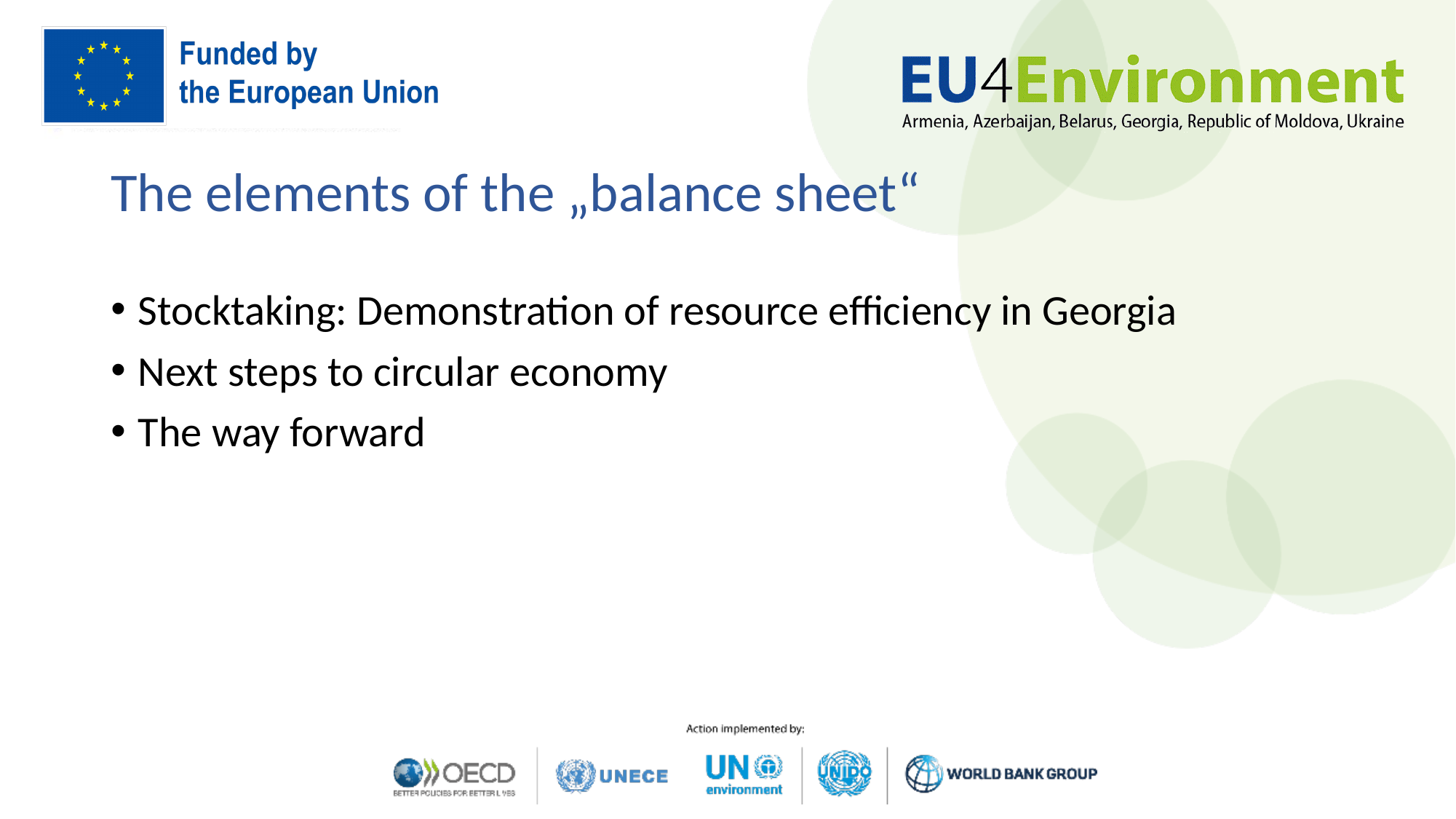

# The elements of the „balance sheet“
Stocktaking: Demonstration of resource efficiency in Georgia
Next steps to circular economy
The way forward